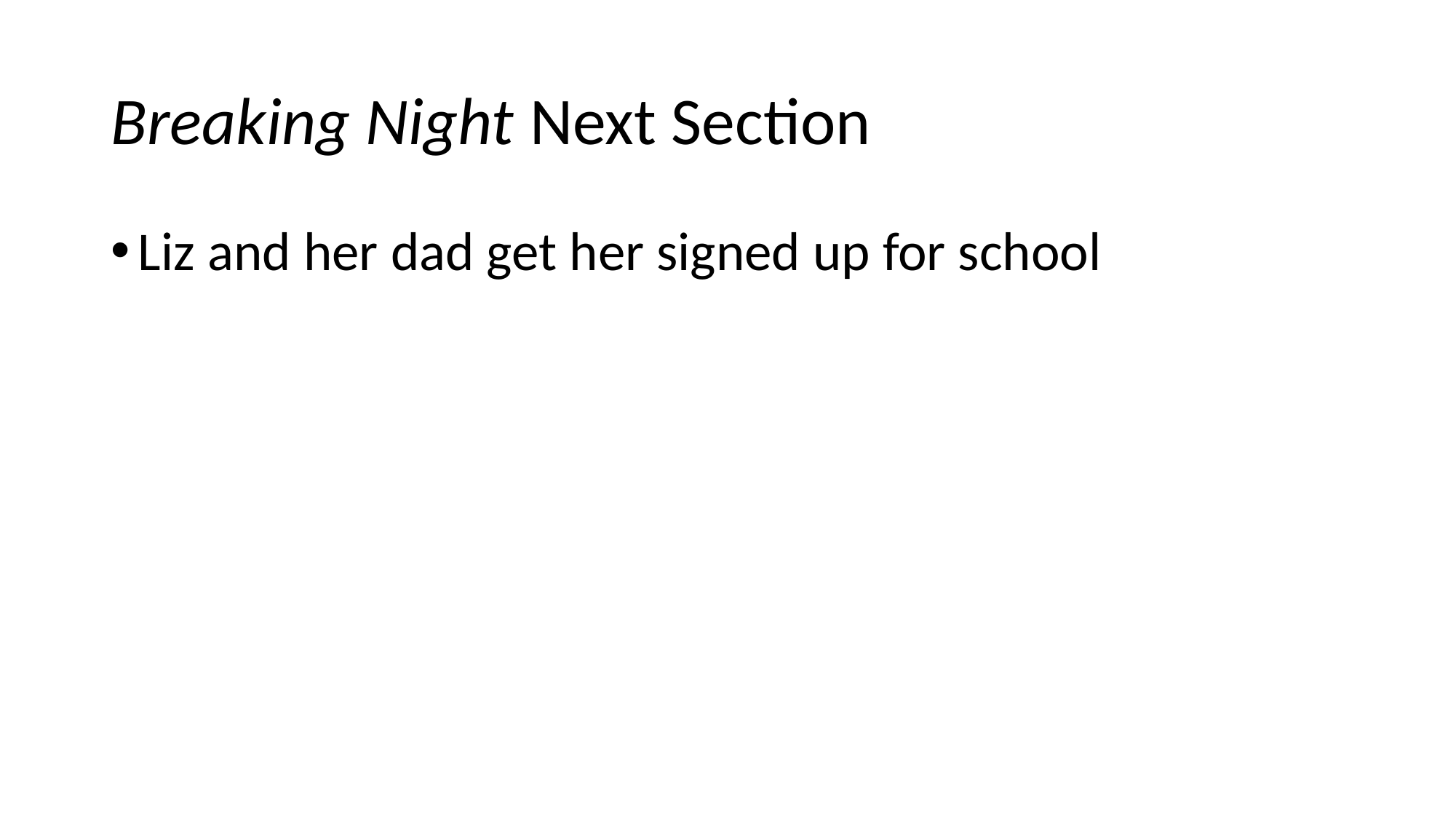

# Breaking Night Next Section
Liz and her dad get her signed up for school